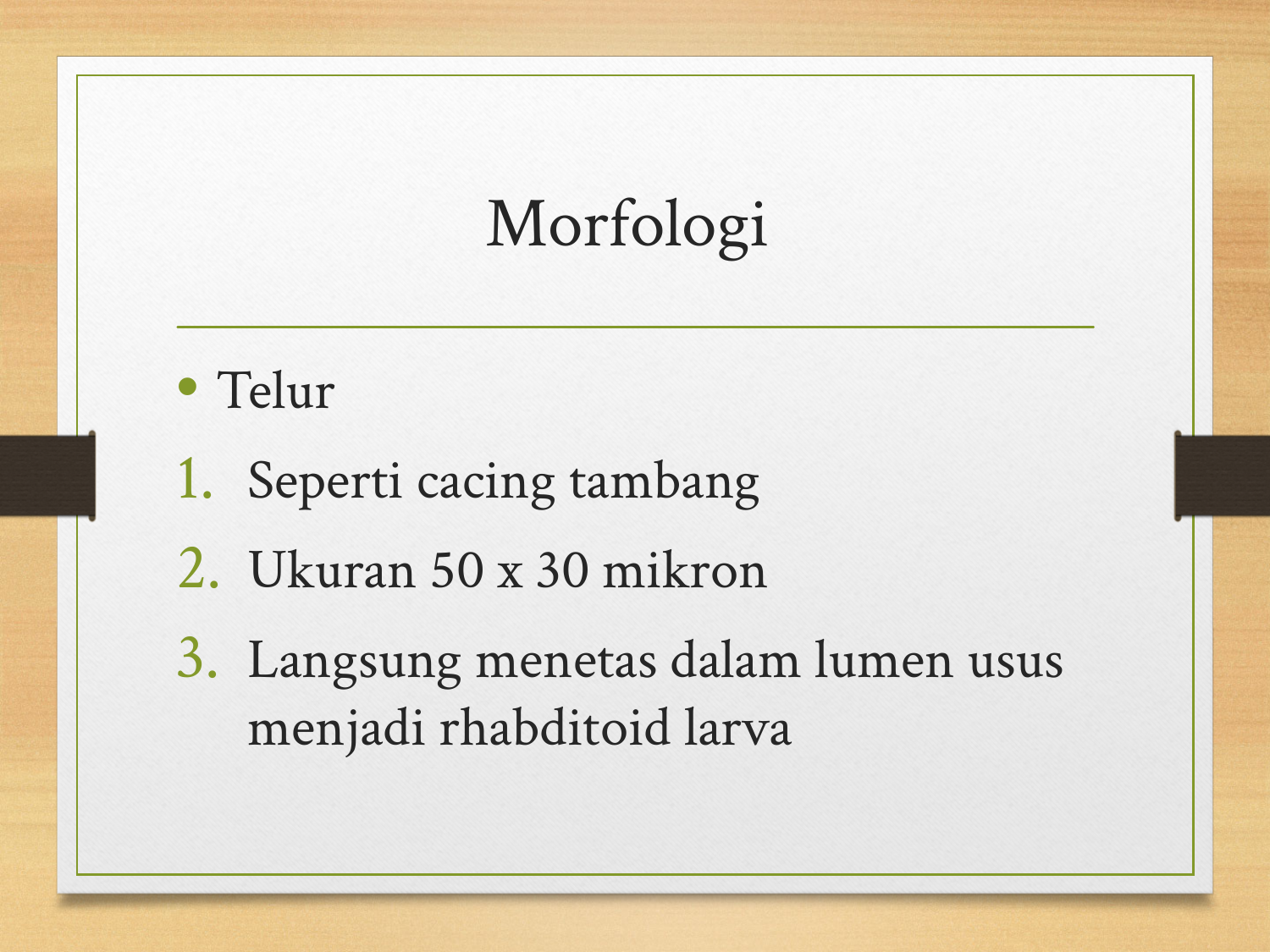

# Morfologi
Telur
Seperti cacing tambang
Ukuran 50 x 30 mikron
Langsung menetas dalam lumen usus menjadi rhabditoid larva